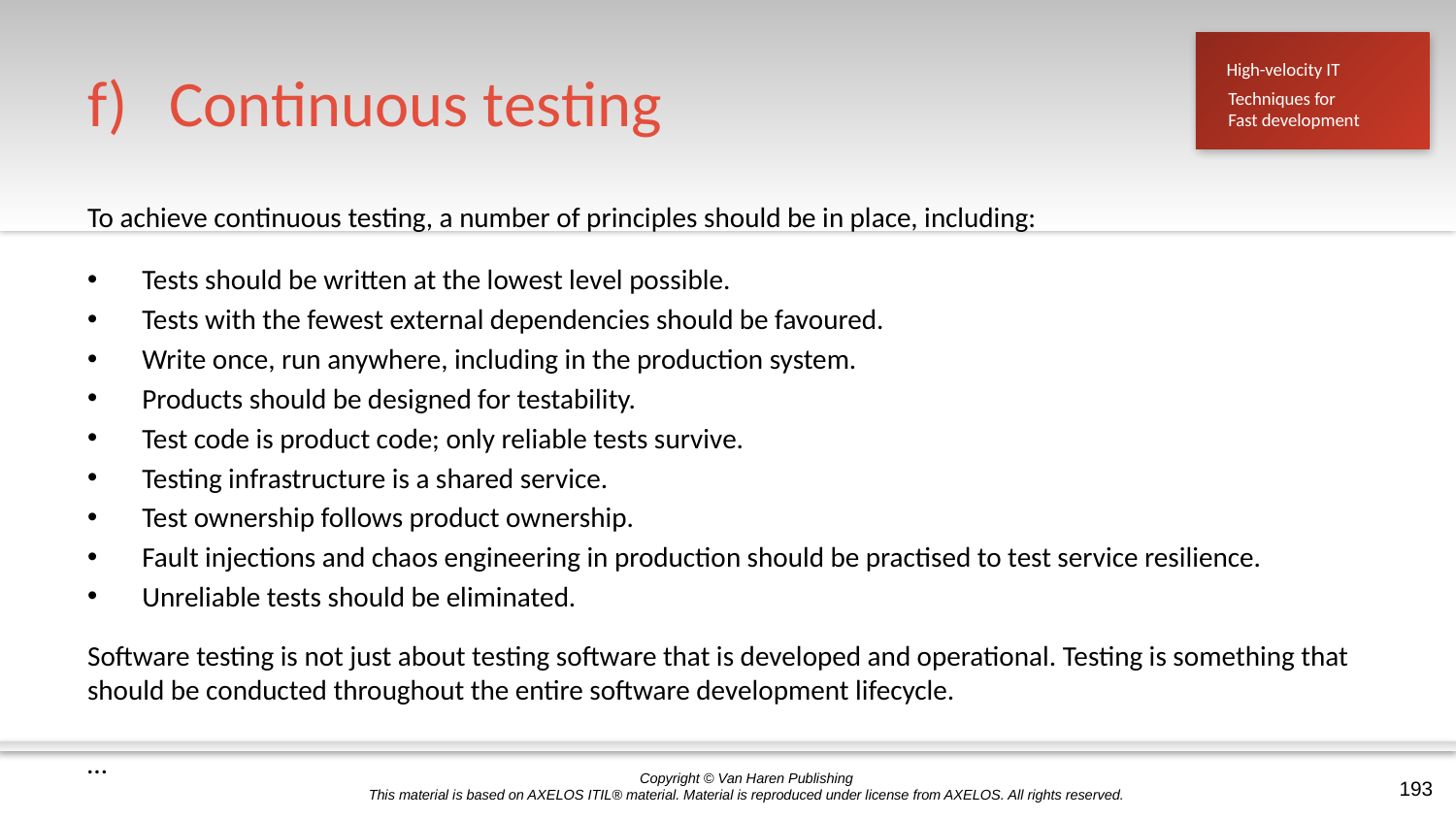

# Continuous testing
High-velocity IT
Techniques for
Fast development
To achieve continuous testing, a number of principles should be in place, including:

Tests should be written at the lowest level possible.
Tests with the fewest external dependencies should be favoured.
Write once, run anywhere, including in the production system.
Products should be designed for testability.
Test code is product code; only reliable tests survive.
Testing infrastructure is a shared service.
Test ownership follows product ownership.
Fault injections and chaos engineering in production should be practised to test service resilience.
Unreliable tests should be eliminated.

Software testing is not just about testing software that is developed and operational. Testing is something that should be conducted throughout the entire software development lifecycle.
…